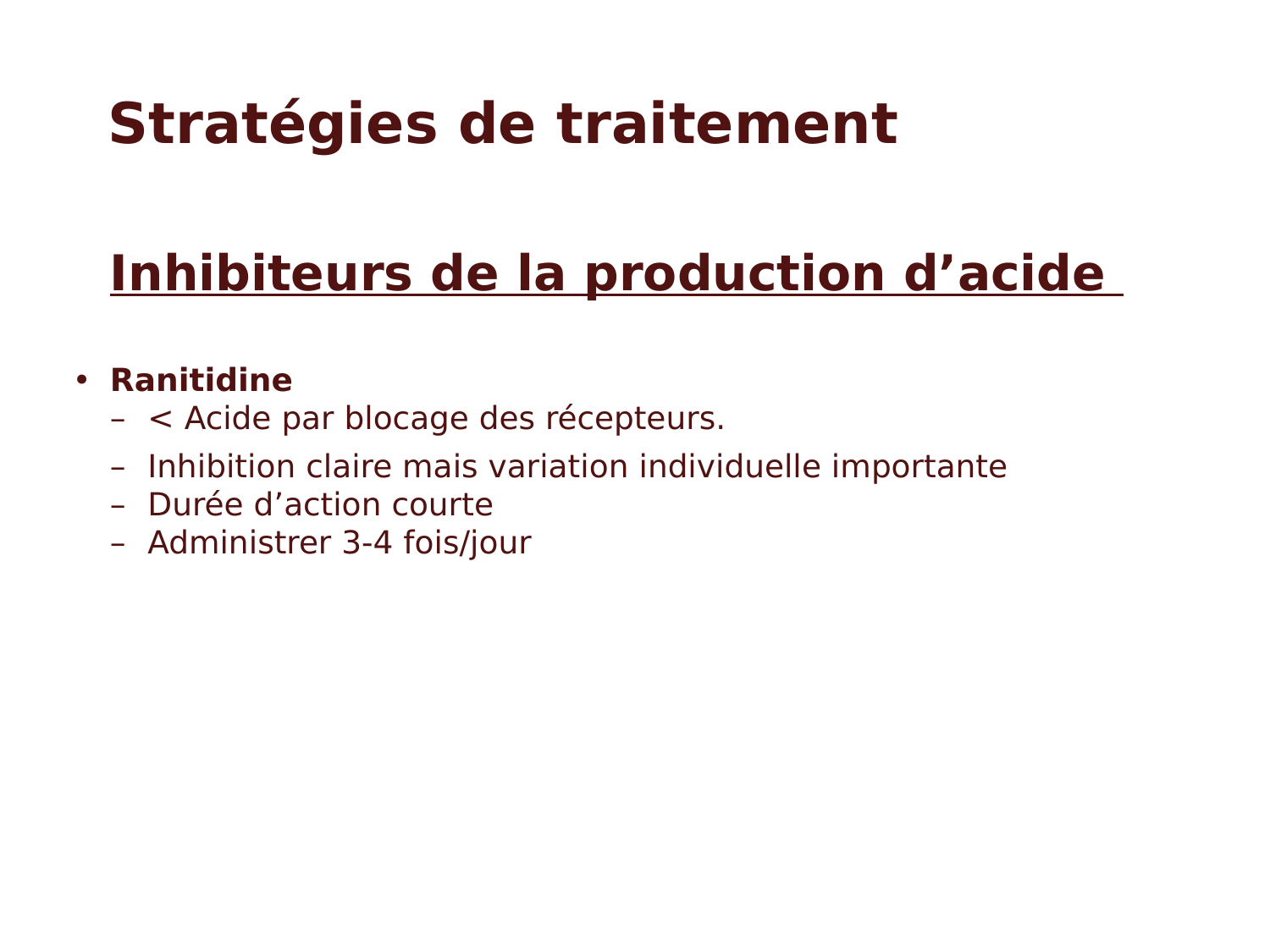

Stratégies de traitement
	Inhibiteurs de la production d’acide

•	Ranitidine
	–	< Acide par blocage des récepteurs.
	–	Inhibition claire mais variation individuelle importante
	–	Durée d’action courte
	–	Administrer 3-4 fois/jour